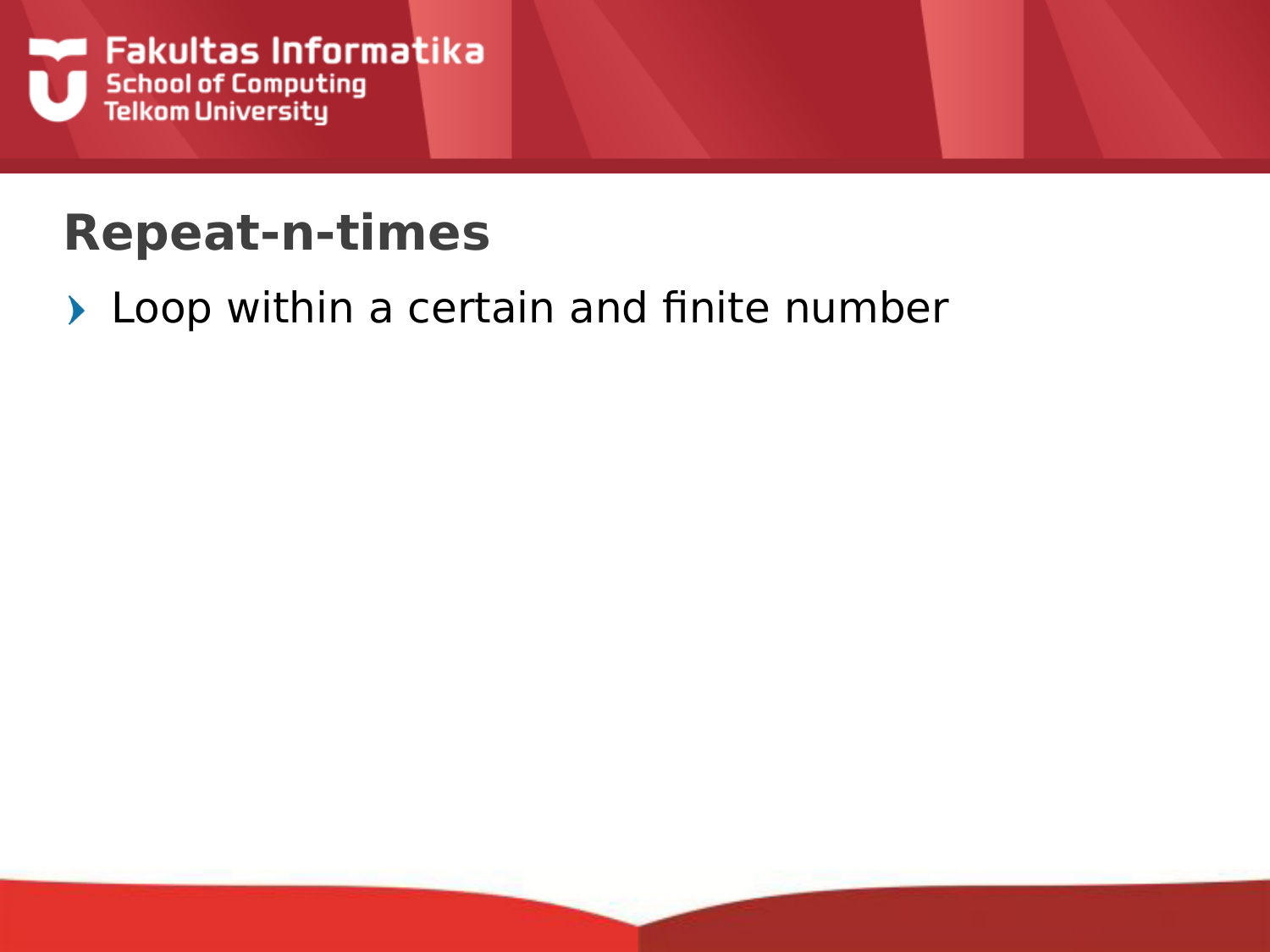

# Repeat-n-times
Loop within a certain and finite number